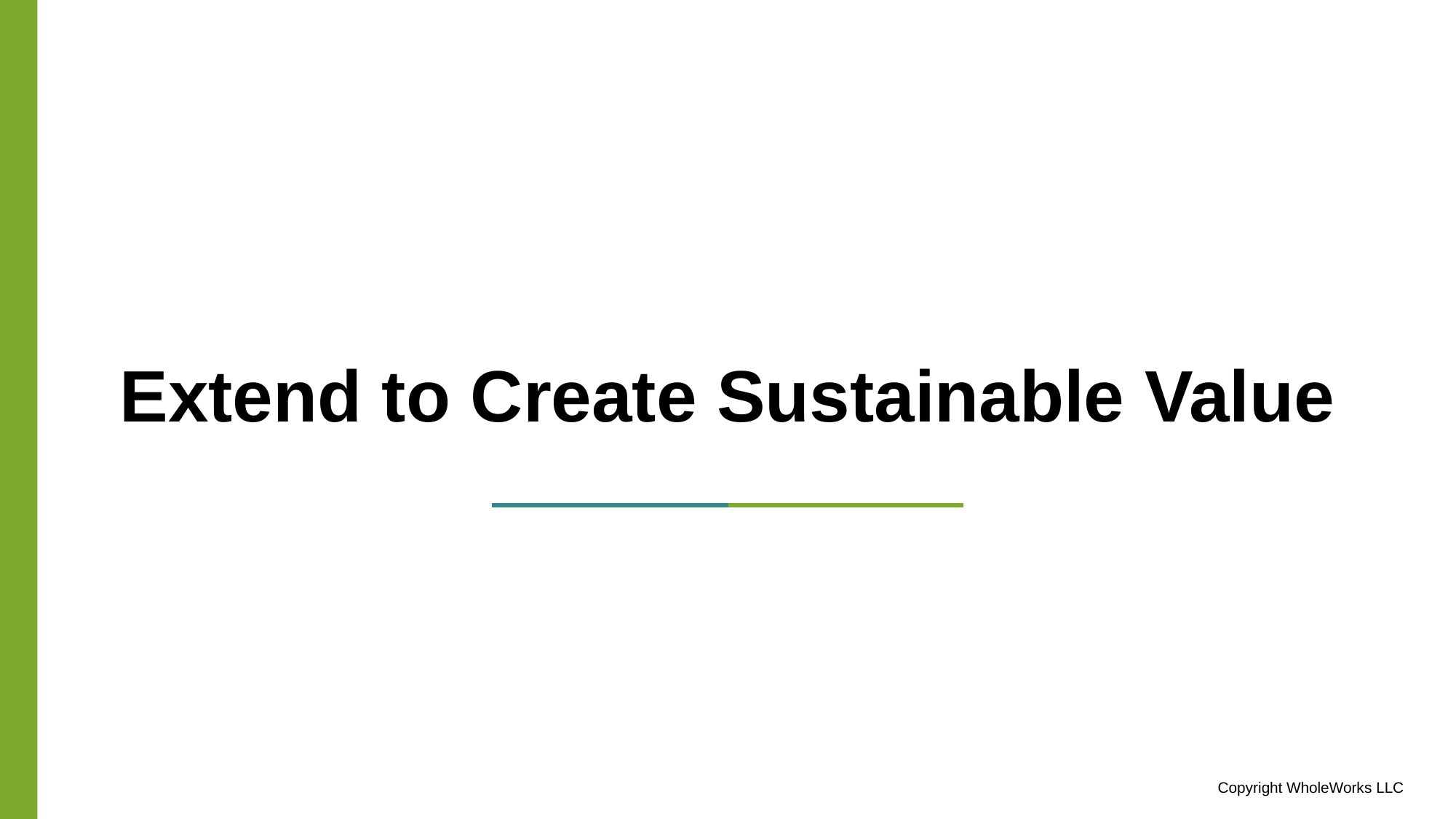

# Extend to Create Sustainable Value
Copyright WholeWorks LLC